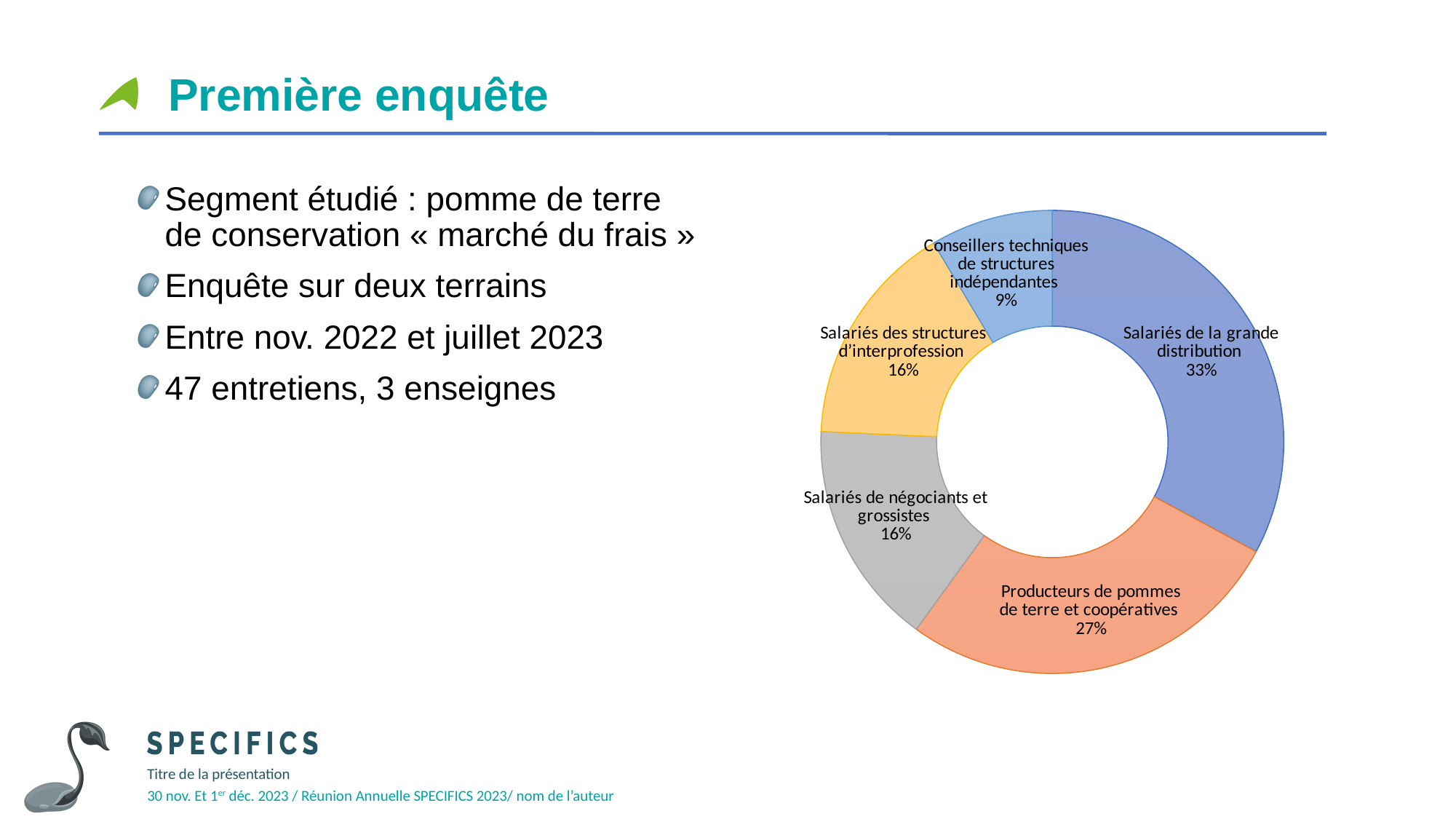

6
# Première enquête

### Chart

| Category | Entretiens |
|---|---|
| Salariés de la grande distribution  | 23.0 |
| Producteurs de pommes de terre et coopératives  | 19.0 |
| Salariés de négociants et grossistes  | 11.0 |
| Salariés des structures d’interprofession  | 11.0 |
| Conseillers techniques de structures indépendantes  | 6.0 |
Segment étudié : pomme de terre de conservation « marché du frais »
Enquête sur deux terrains
Entre nov. 2022 et juillet 2023
47 entretiens, 3 enseignes